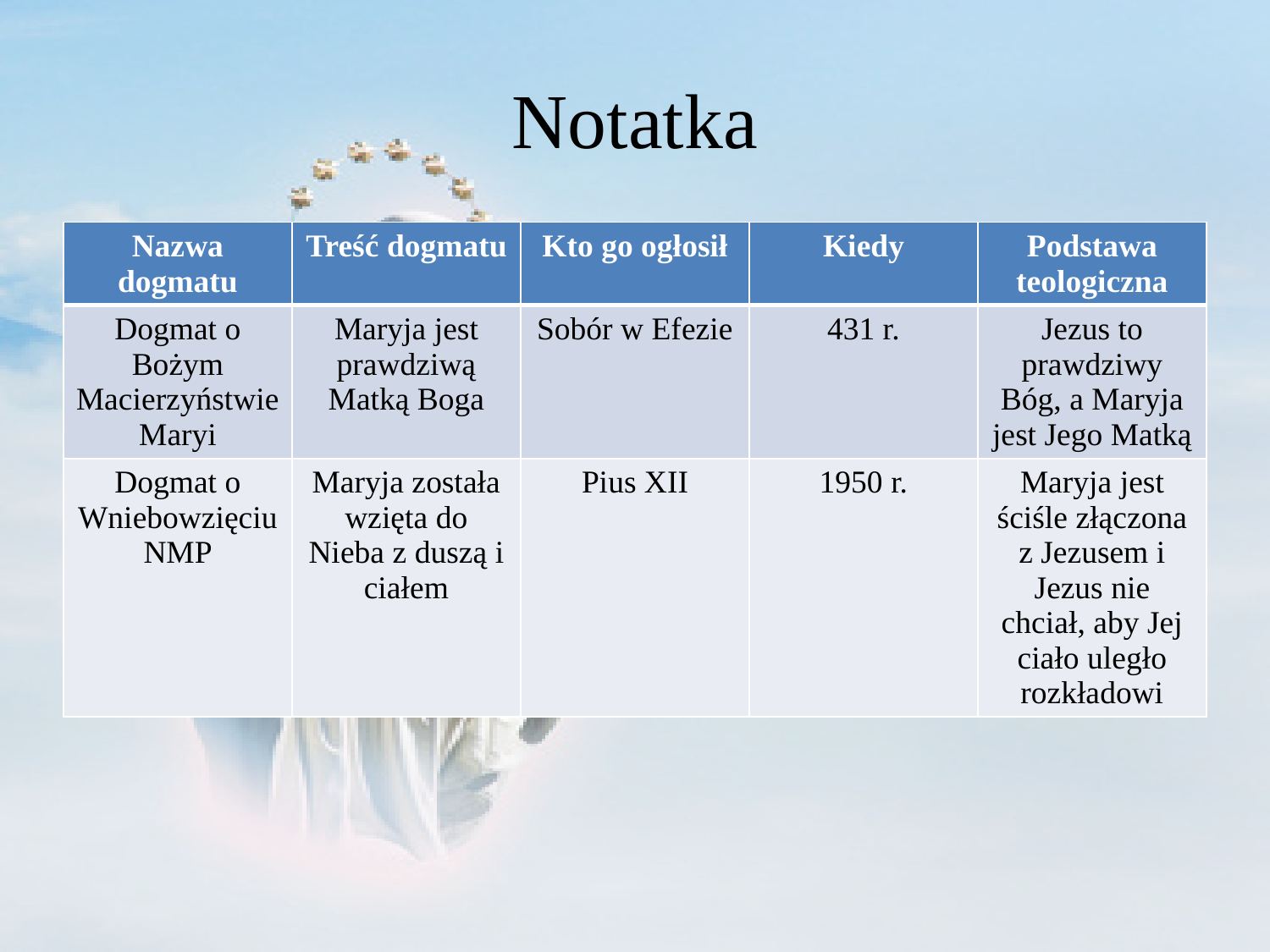

# Notatka
| Nazwa dogmatu | Treść dogmatu | Kto go ogłosił | Kiedy | Podstawa teologiczna |
| --- | --- | --- | --- | --- |
| Dogmat o Bożym Macierzyństwie Maryi | Maryja jest prawdziwą Matką Boga | Sobór w Efezie | 431 r. | Jezus to prawdziwy Bóg, a Maryja jest Jego Matką |
| Dogmat o Wniebowzięciu NMP | Maryja została wzięta do Nieba z duszą i ciałem | Pius XII | 1950 r. | Maryja jest ściśle złączona z Jezusem i Jezus nie chciał, aby Jej ciało uległo rozkładowi |